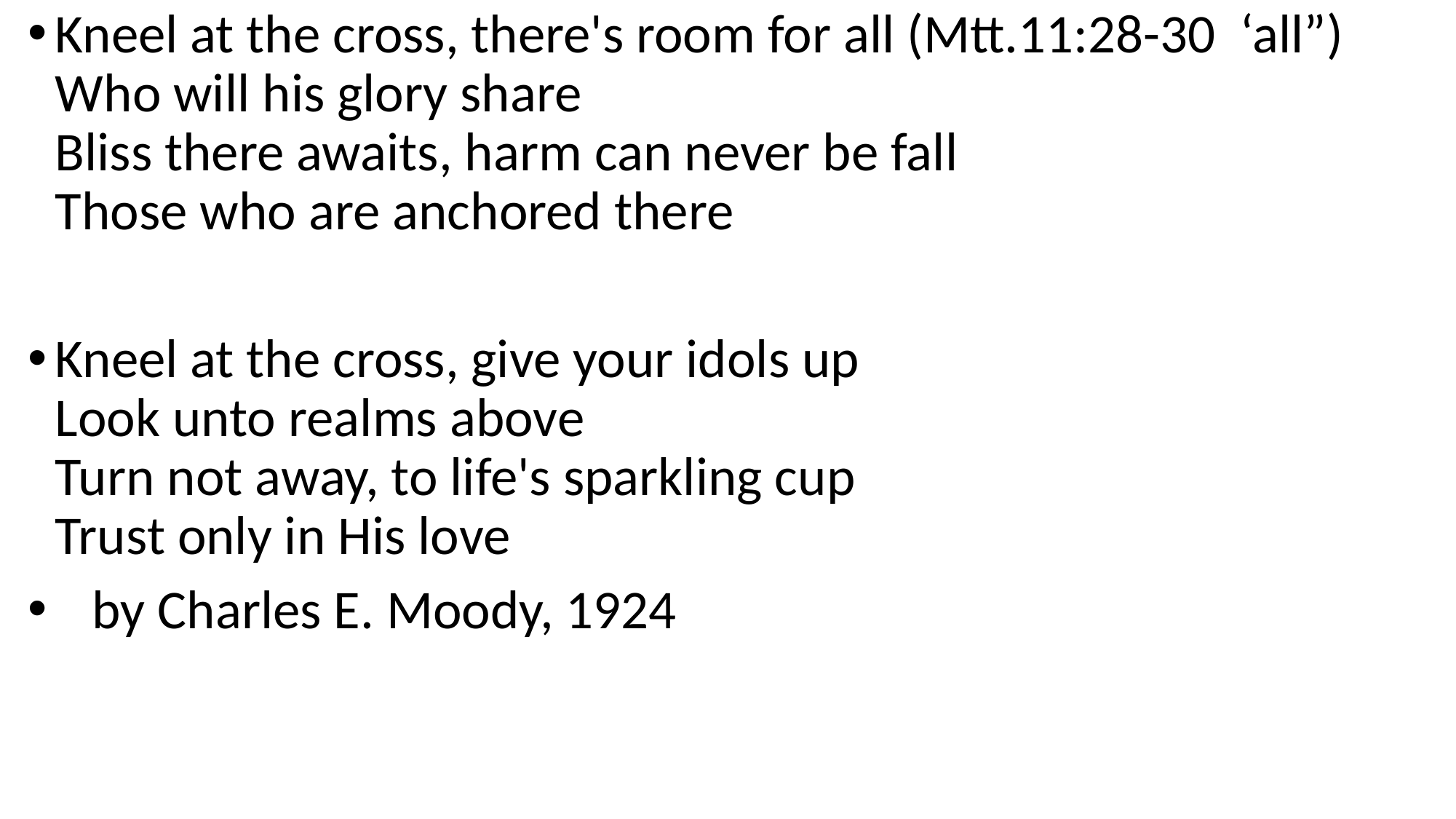

Kneel at the cross, there's room for all (Mtt.11:28-30  ‘all”)
Who will his glory share
Bliss there awaits, harm can never be fall
Those who are anchored there

Kneel at the cross, give your idols up
Look unto realms above
Turn not away, to life's sparkling cup
Trust only in His love
   by Charles E. Moody, 1924